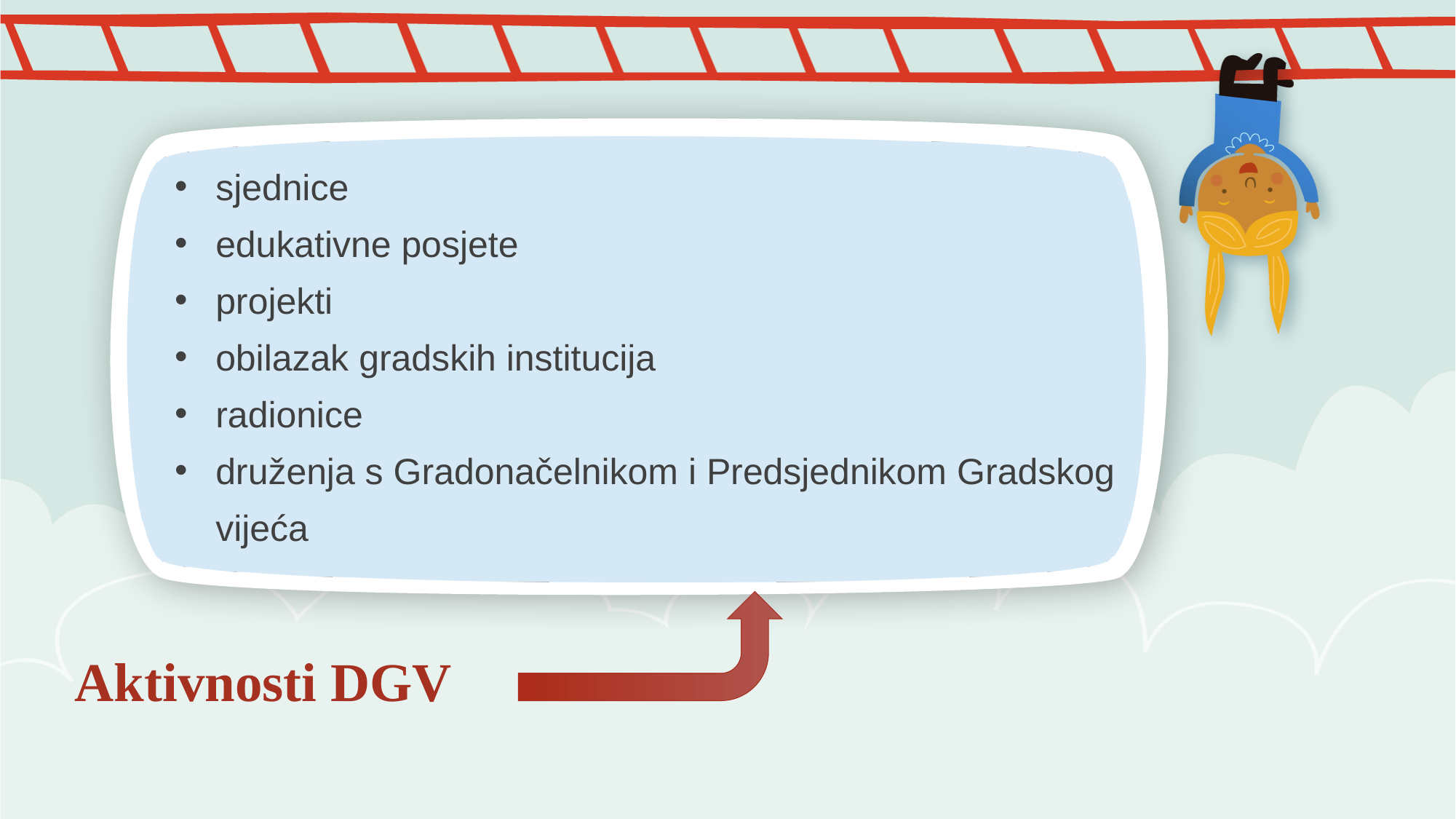

sjednice
edukativne posjete
projekti
obilazak gradskih institucija
radionice
druženja s Gradonačelnikom i Predsjednikom Gradskog vijeća

# Aktivnosti DGV